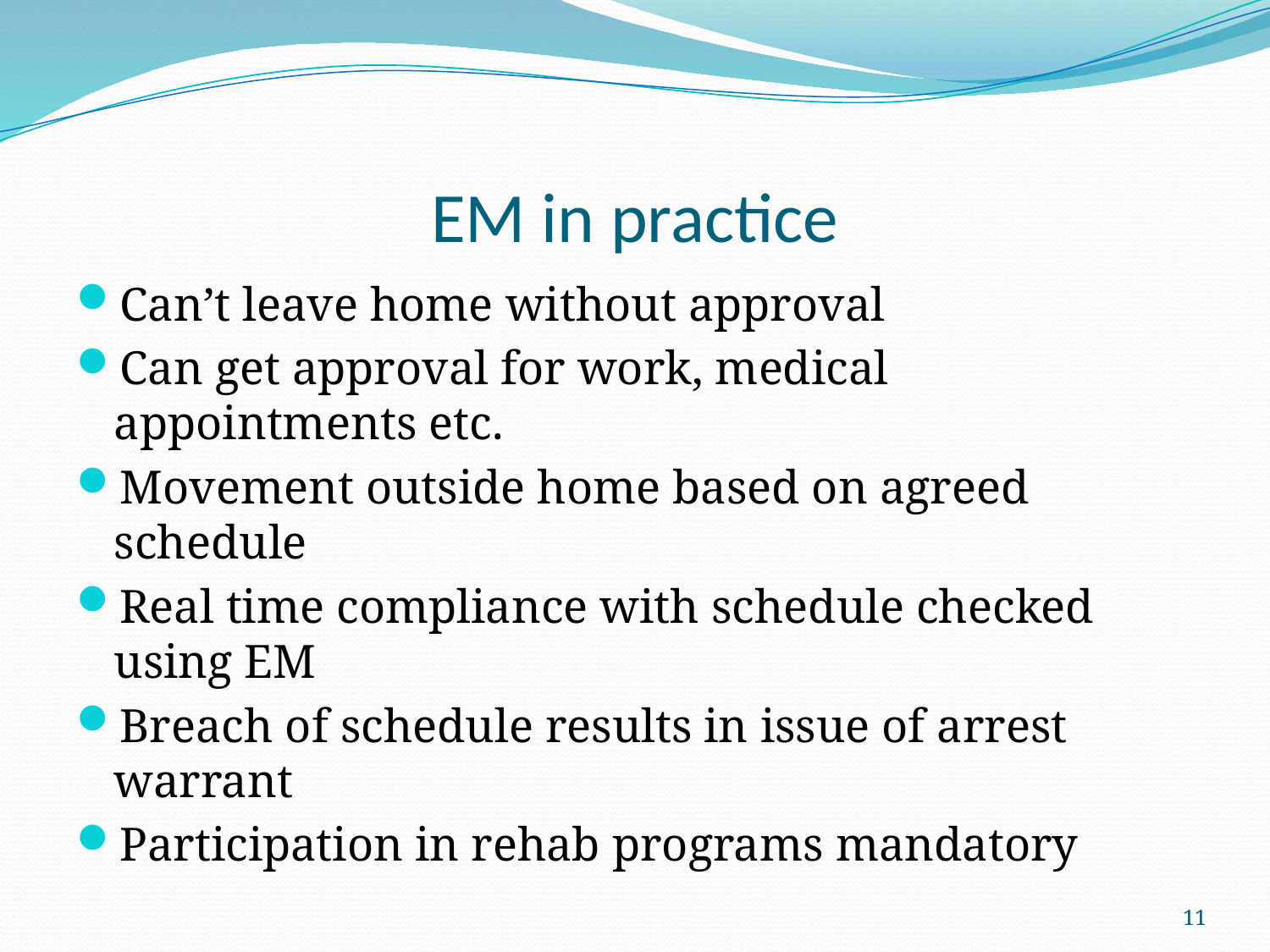

# EM in practice
Can’t leave home without approval
Can get approval for work, medical appointments etc.
Movement outside home based on agreed schedule
Real time compliance with schedule checked using EM
Breach of schedule results in issue of arrest warrant
Participation in rehab programs mandatory
11